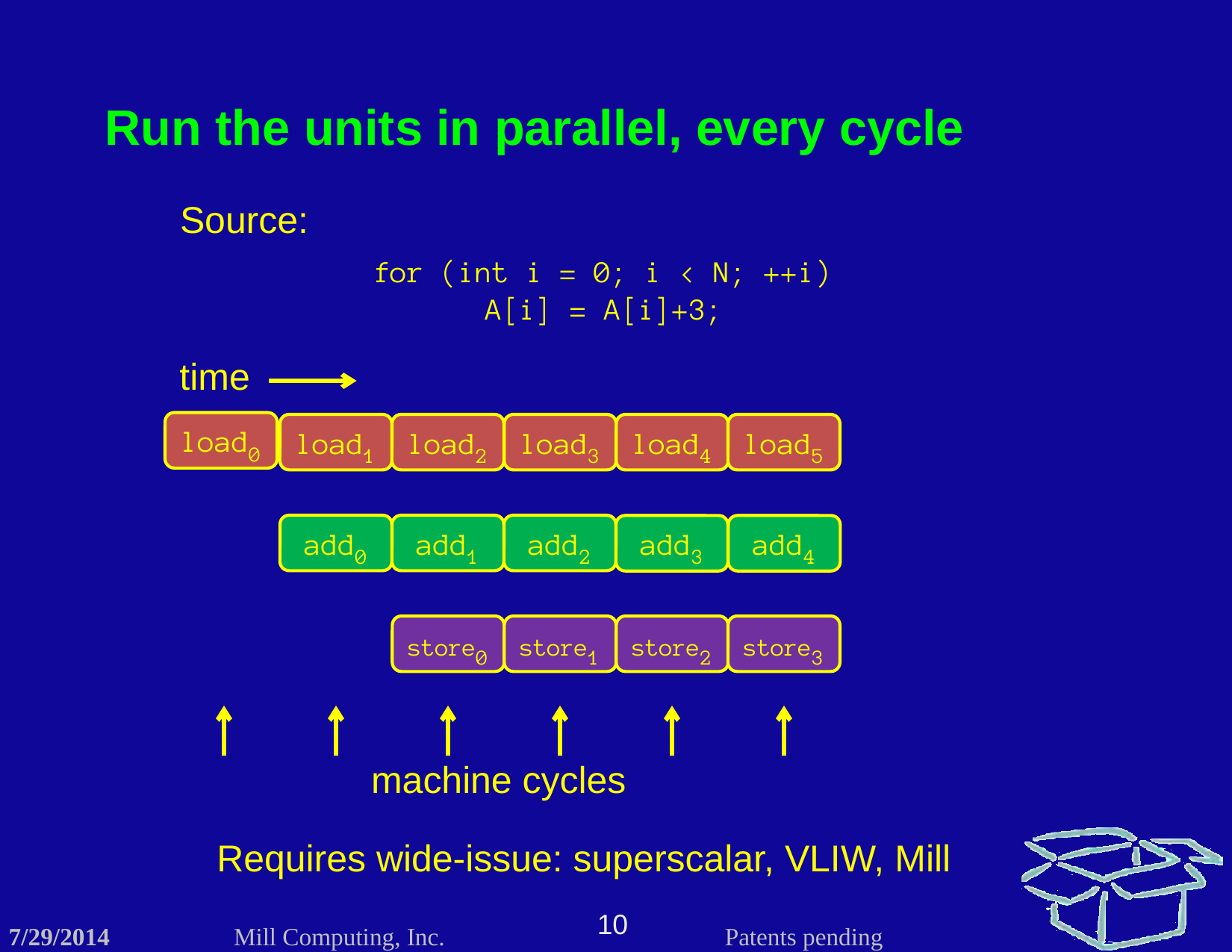

Run the units in parallel, every cycle
Source:
for (int i = 0; i < N; ++i)
	A[i] = A[i]+3;
time
load0
load5
load1
load2
load3
load4
add0
add1
add2
add3
add4
store1
store0
store2
store3
machine cycles
Requires wide-issue: superscalar, VLIW, Mill